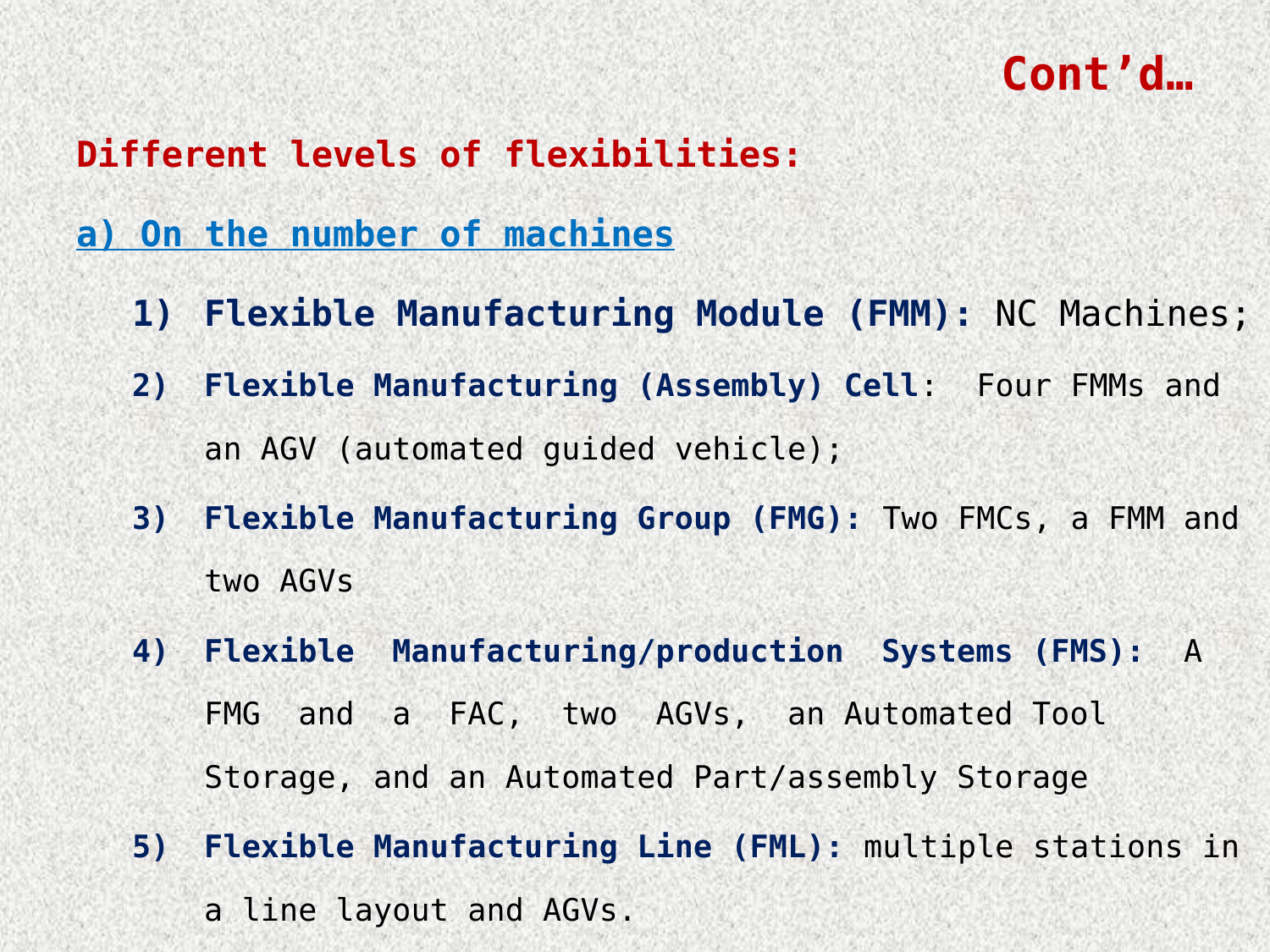

# Cont’d…
Different levels of flexibilities:
a) On the number of machines
Flexible Manufacturing Module (FMM): NC Machines;
Flexible Manufacturing (Assembly) Cell:  Four FMMs and an AGV (automated guided vehicle);
Flexible Manufacturing Group (FMG): Two FMCs, a FMM and two AGVs
Flexible  Manufacturing/production  Systems (FMS):  A  FMG  and  a  FAC,  two  AGVs,  an Automated Tool Storage, and an Automated Part/assembly Storage
Flexible Manufacturing Line (FML): multiple stations in a line layout and AGVs.